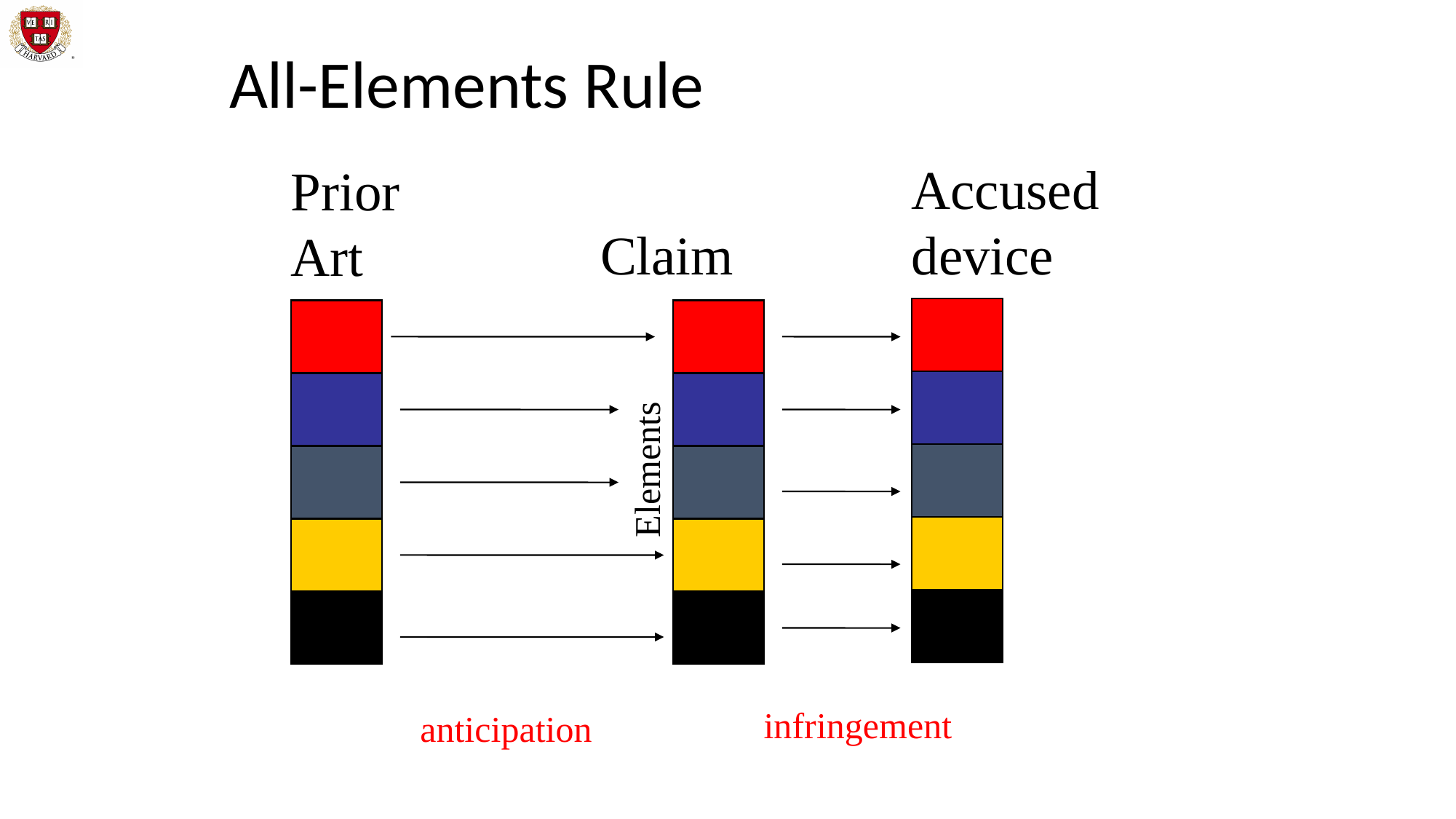

# All-Elements Rule
Accused
device
Prior
Art
Claim

Elements

infringement
anticipation